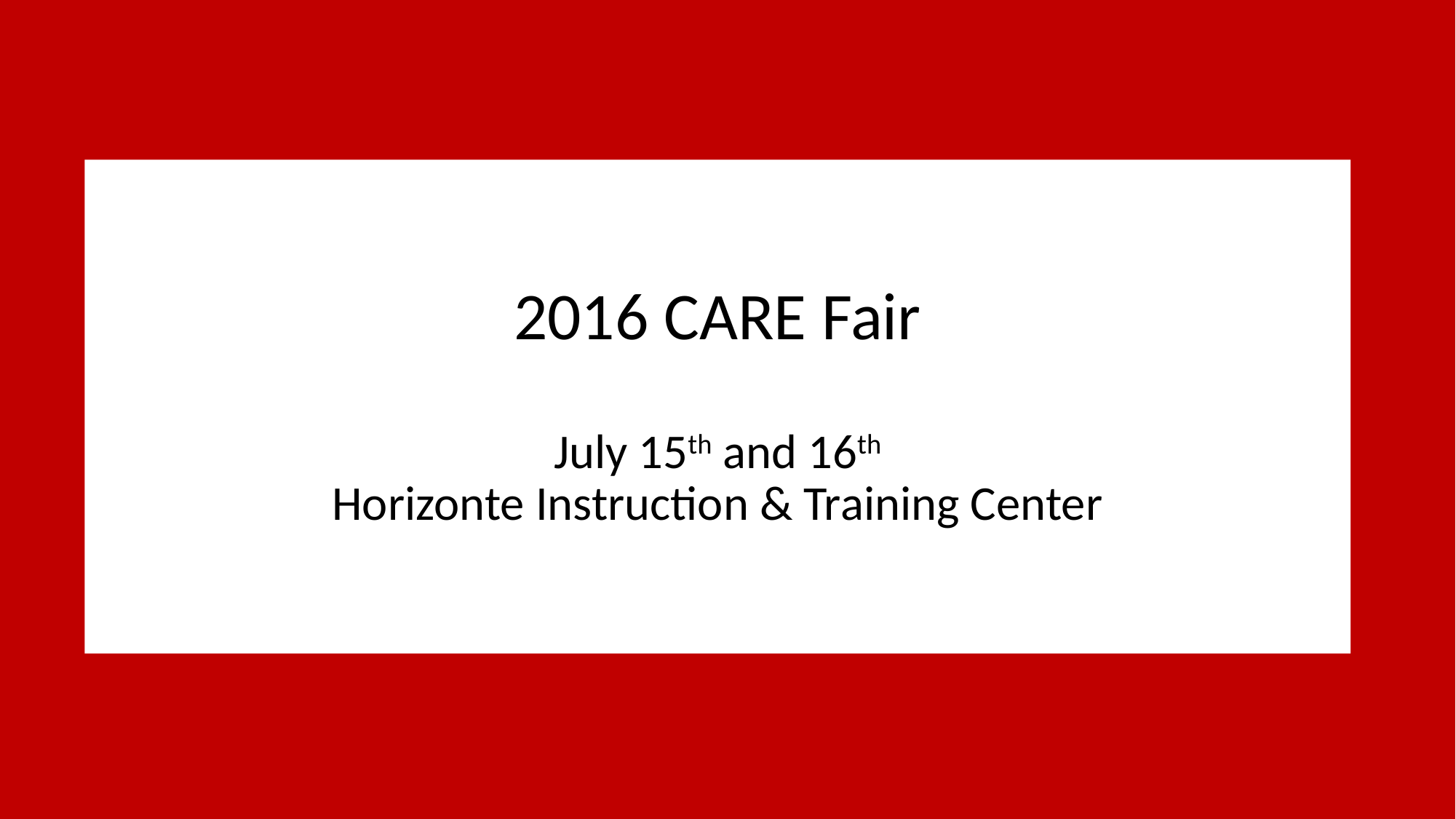

# 2016 CARE Fair July 15th and 16th Horizonte Instruction & Training Center